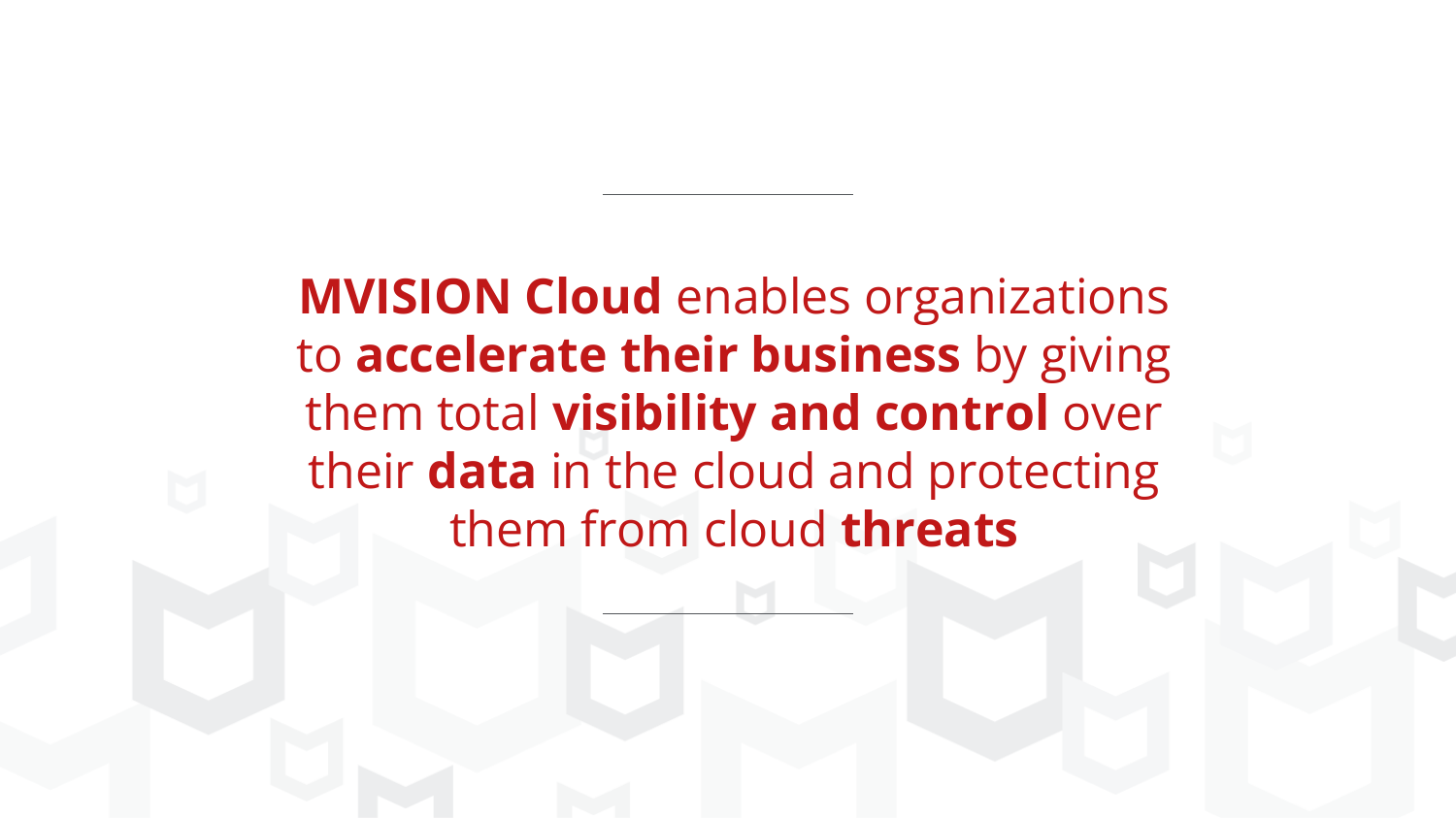

MVISION Cloud enables organizations to accelerate their business by giving them total visibility and control over their data in the cloud and protecting them from cloud threats